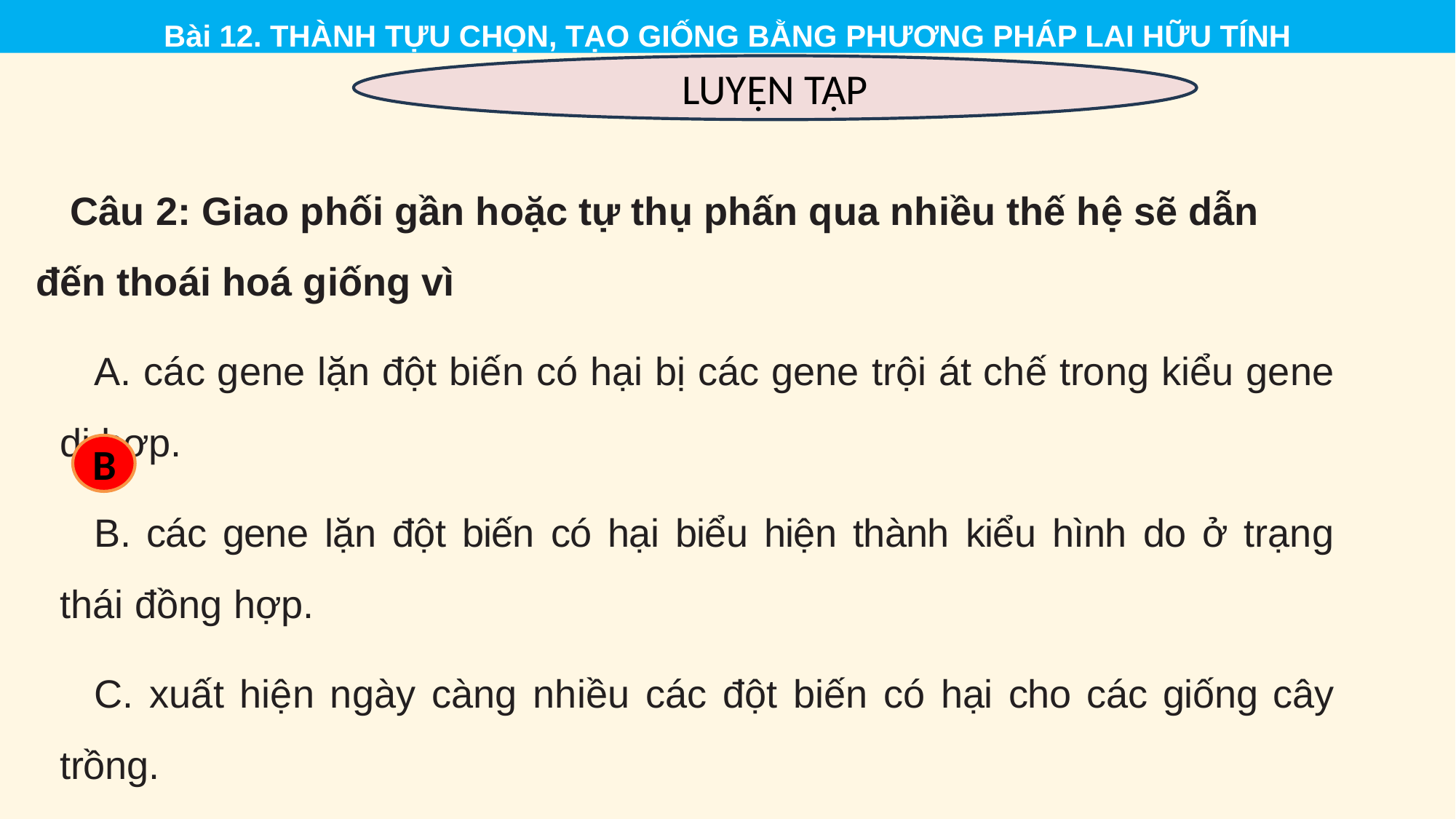

Bài 12. THÀNH TỰU CHỌN, TẠO GIỐNG BẰNG PHƯƠNG PHÁP LAI HỮU TÍNH
LUYỆN TẬP
Câu 2: Giao phối gần hoặc tự thụ phấn qua nhiều thế hệ sẽ dẫn đến thoái hoá giống vì
A. các gene lặn đột biến có hại bị các gene trội át chế trong kiểu gene dị hợp.
B. các gene lặn đột biến có hại biểu hiện thành kiểu hình do ở trạng thái đồng hợp.
C. xuất hiện ngày càng nhiều các đột biến có hại cho các giống cây trồng.
D. tập trung các gene trội có hại ở thế hệ sau vì thế tất cả đều đồng loạt biểu hiện ra kiểu hình.

B